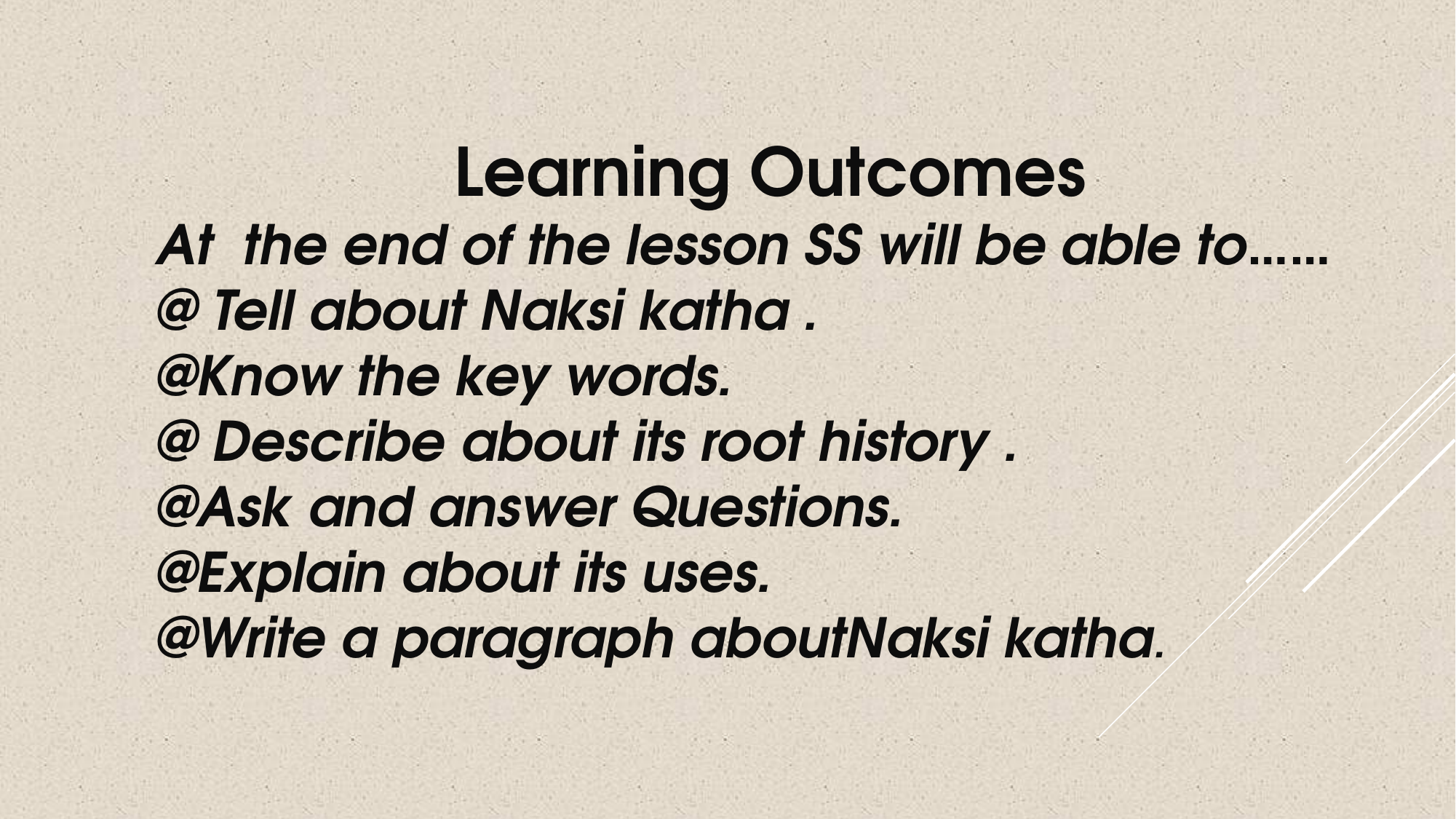

Learning Outcomes
At  the end of the lesson SS will be able to……
@ Tell about Naksi katha .
@Know the key words.
@ Describe about its root history .
@Ask and answer Questions.
@Explain about its uses.
@Write a paragraph aboutNaksi katha.